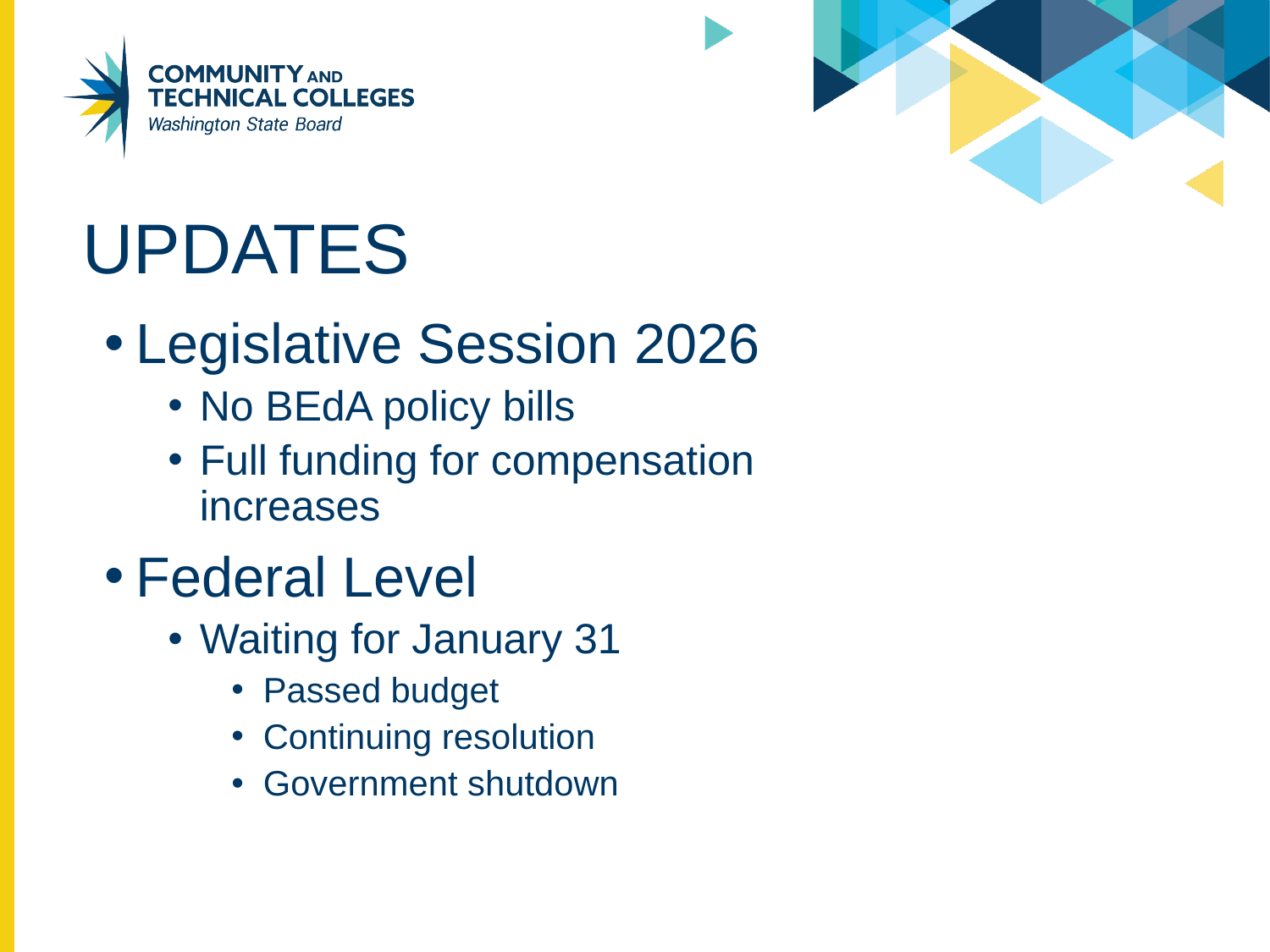

# Updates
Legislative Session 2026
No BEdA policy bills
Full funding for compensation increases
Federal Level
Waiting for January 31
Passed budget
Continuing resolution
Government shutdown